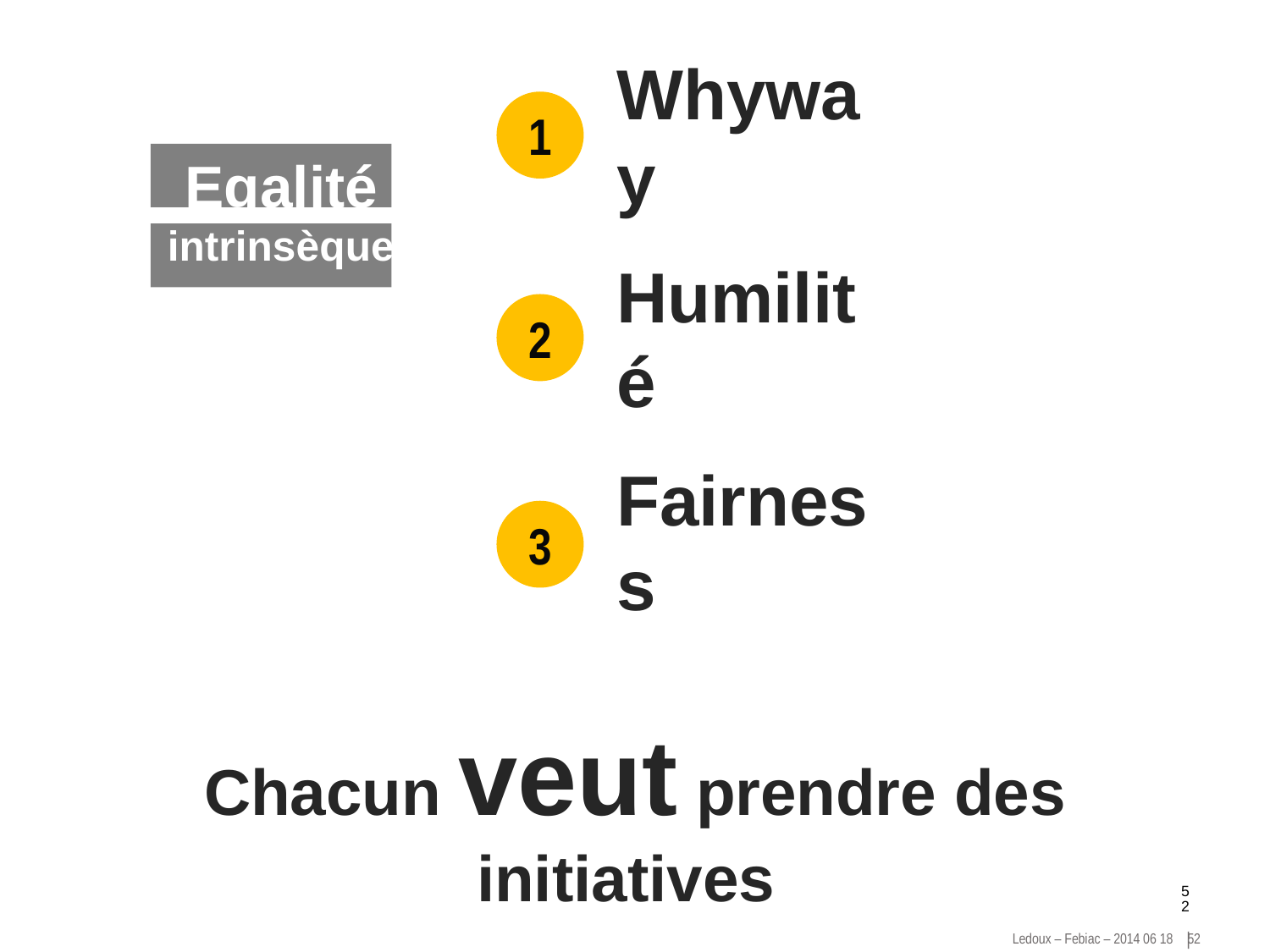

Whyway
1
Egalité
intrinsèque

Humilité
2
Fairness
3
Chacun veut prendre des initiatives
52